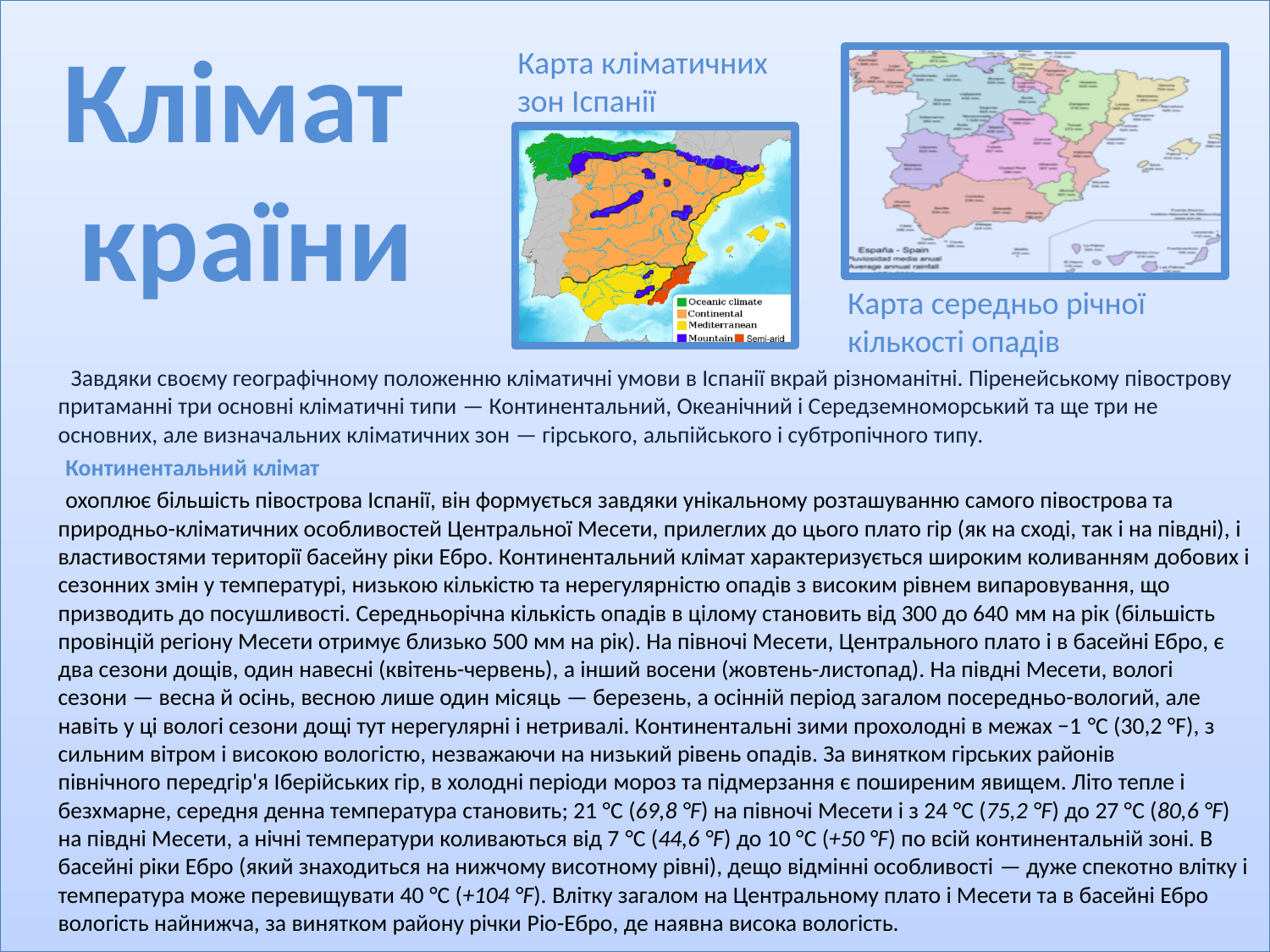

Завдяки своєму географічному положенню кліматичні умови в Іспанії вкрай різноманітні. Піренейському півострову притаманні три основні кліматичні типи — Континентальний, Океанічний і Середземноморський та ще три не основних, але визначальних кліматичних зон — гірського, альпійського і субтропічного типу.
          Континентальний клімат
          охоплює більшість півострова Іспанії, він формується завдяки унікальному розташуванню самого півострова та природньо-кліматичних особливостей Центральної Месети, прилеглих до цього плато гір (як на сході, так і на півдні), і властивостями території басейну ріки Ебро. Континентальний клімат характеризується широким коливанням добових і сезонних змін у температурі, низькою кількістю та нерегулярністю опадів з високим рівнем випаровування, що призводить до посушливості. Середньорічна кількість опадів в цілому становить від 300 до 640 мм на рік (більшість провінцій регіону Месети отримує близько 500 мм на рік). На півночі Месети, Центрального плато і в басейні Ебро, є два сезони дощів, один навесні (квітень-червень), а інший восени (жовтень-листопад). На півдні Месети, вологі сезони — весна й осінь, весною лише один місяць — березень, а осінній період загалом посередньо-вологий, але навіть у ці вологі сезони дощі тут нерегулярні і нетривалі. Континентальні зими прохолодні в межах −1 °C (30,2 °F), з сильним вітром і високою вологістю, незважаючи на низький рівень опадів. За винятком гірських районів північного передгір'я Іберійських гір, в холодні періоди мороз та підмерзання є поширеним явищем. Літо тепле і безхмарне, середня денна температура становить; 21 °C (69,8 °F) на півночі Месети і з 24 °C (75,2 °F) до 27 °C (80,6 °F) на півдні Месети, а нічні температури коливаються від 7 °C (44,6 °F) до 10 °C (+50 °F) по всій континентальній зоні. В басейні ріки Ебро (який знаходиться на нижчому висотному рівні), дещо відмінні особливості — дуже спекотно влітку і температура може перевищувати 40 °C (+104 °F). Влітку загалом на Центральному плато і Месети та в басейні Ебро вологість найнижча, за винятком району річки Ріо-Ебро, де наявна висока вологість.

Карта кліматичних зон Іспанії

# Клімат країни

Карта середньо річної кількості опадів